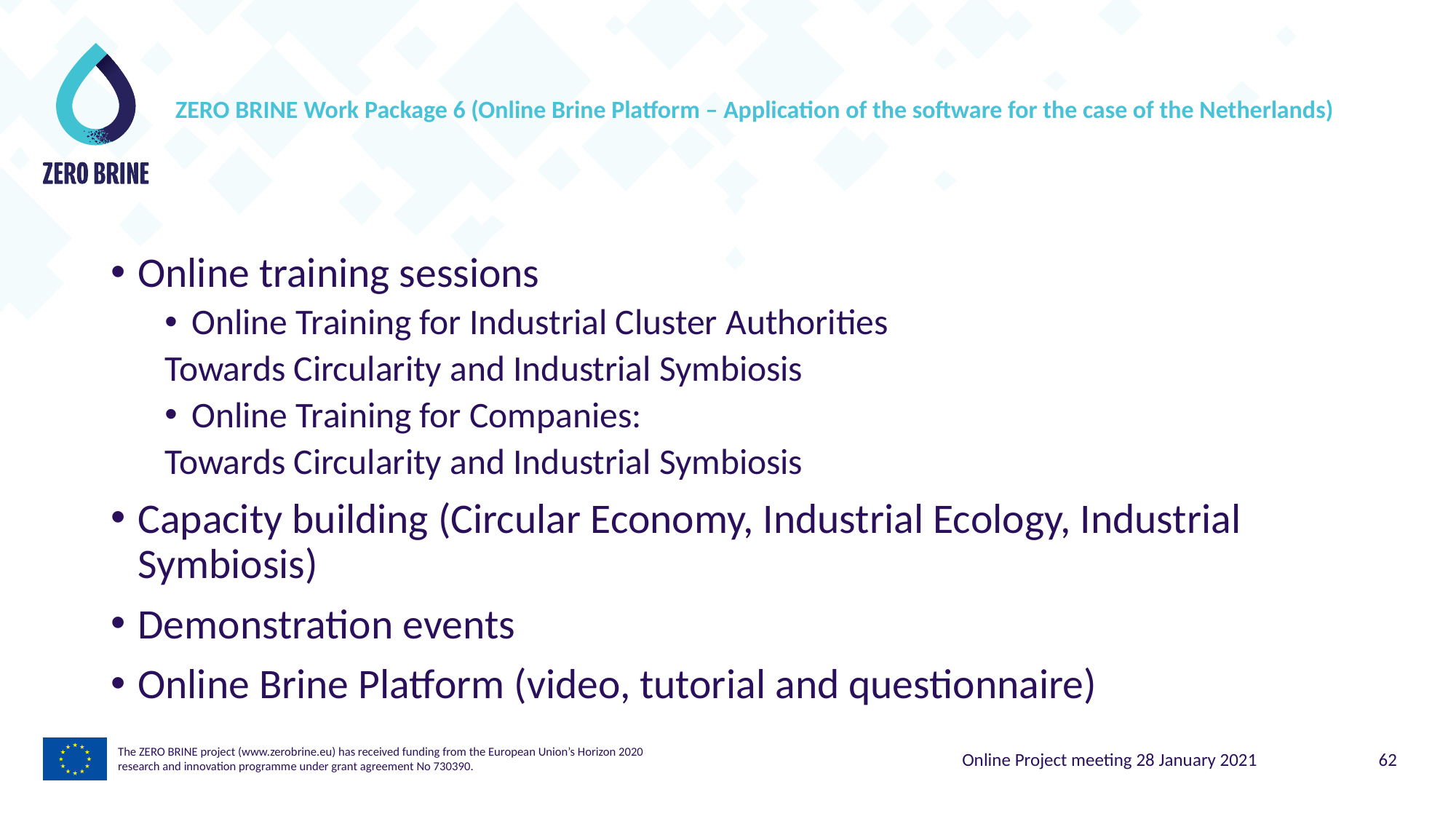

# ZERO BRINE Work Package 6 (Online Brine Platform – Application of the software for the case of the Netherlands)
Online training sessions
Online Training for Industrial Cluster Authorities
Towards Circularity and Industrial Symbiosis
Online Training for Companies:
Towards Circularity and Industrial Symbiosis
Capacity building (Circular Economy, Industrial Ecology, Industrial Symbiosis)
Demonstration events
Online Brine Platform (video, tutorial and questionnaire)

The ZERO BRINE project (www.zerobrine.eu) has received funding from the European Union’s Horizon 2020
research and innovation programme under grant agreement No 730390.
Online Project meeting 28 January 2021
62